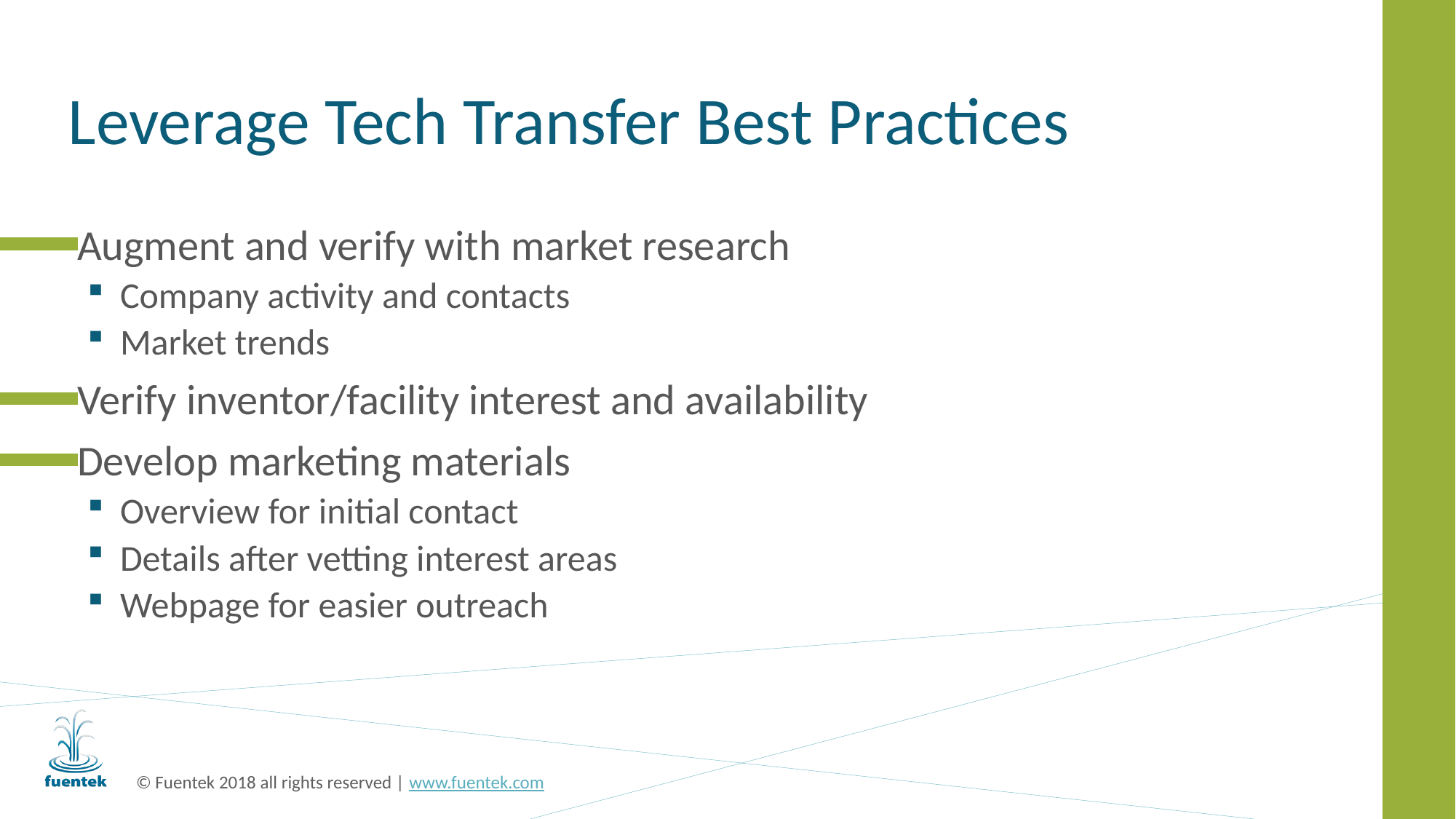

# Leverage Tech Transfer Best Practices
Augment and verify with market research
Company activity and contacts
Market trends
Verify inventor/facility interest and availability
Develop marketing materials
Overview for initial contact
Details after vetting interest areas
Webpage for easier outreach